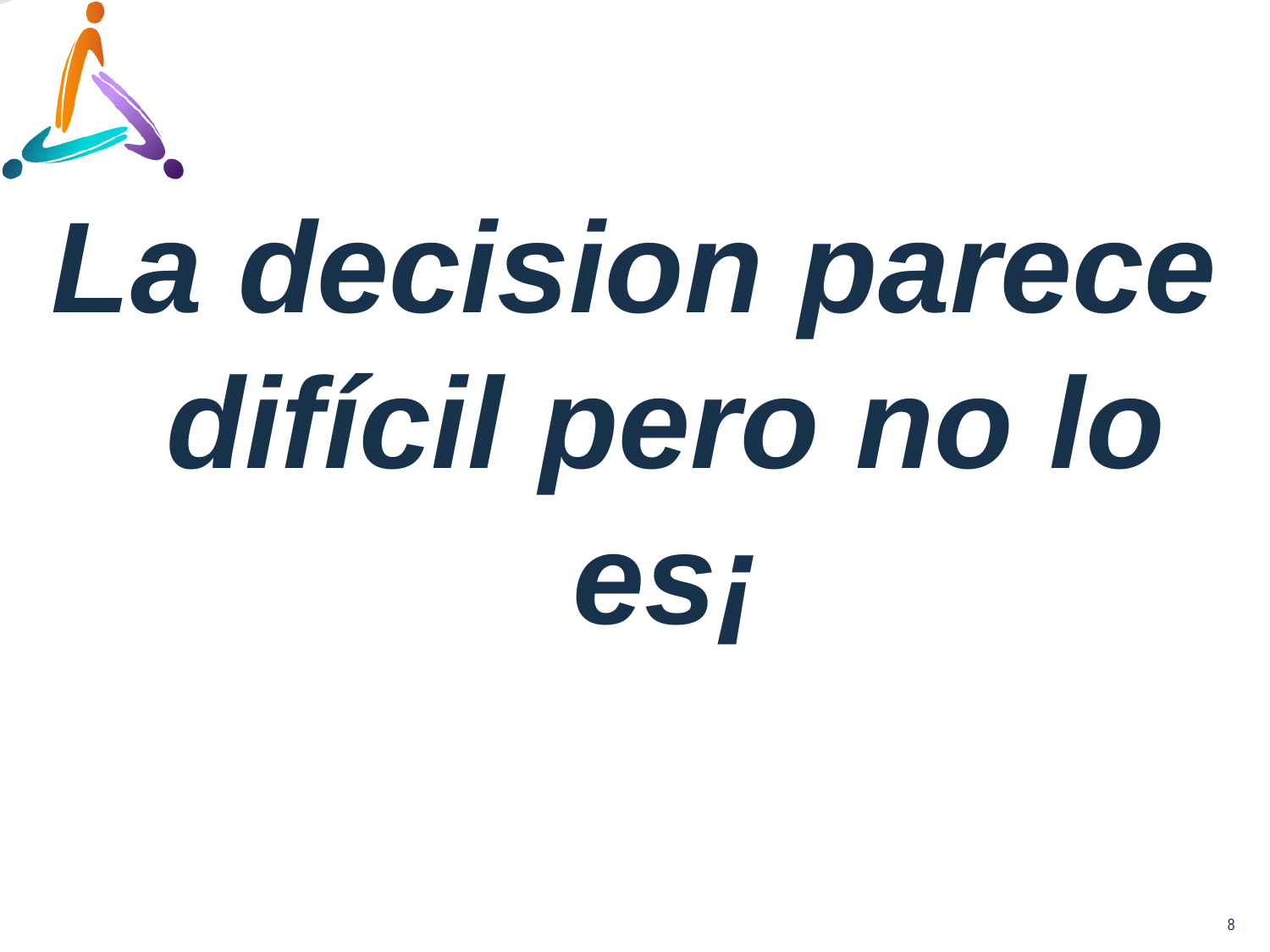

La decision parece difícil pero no lo es¡
8